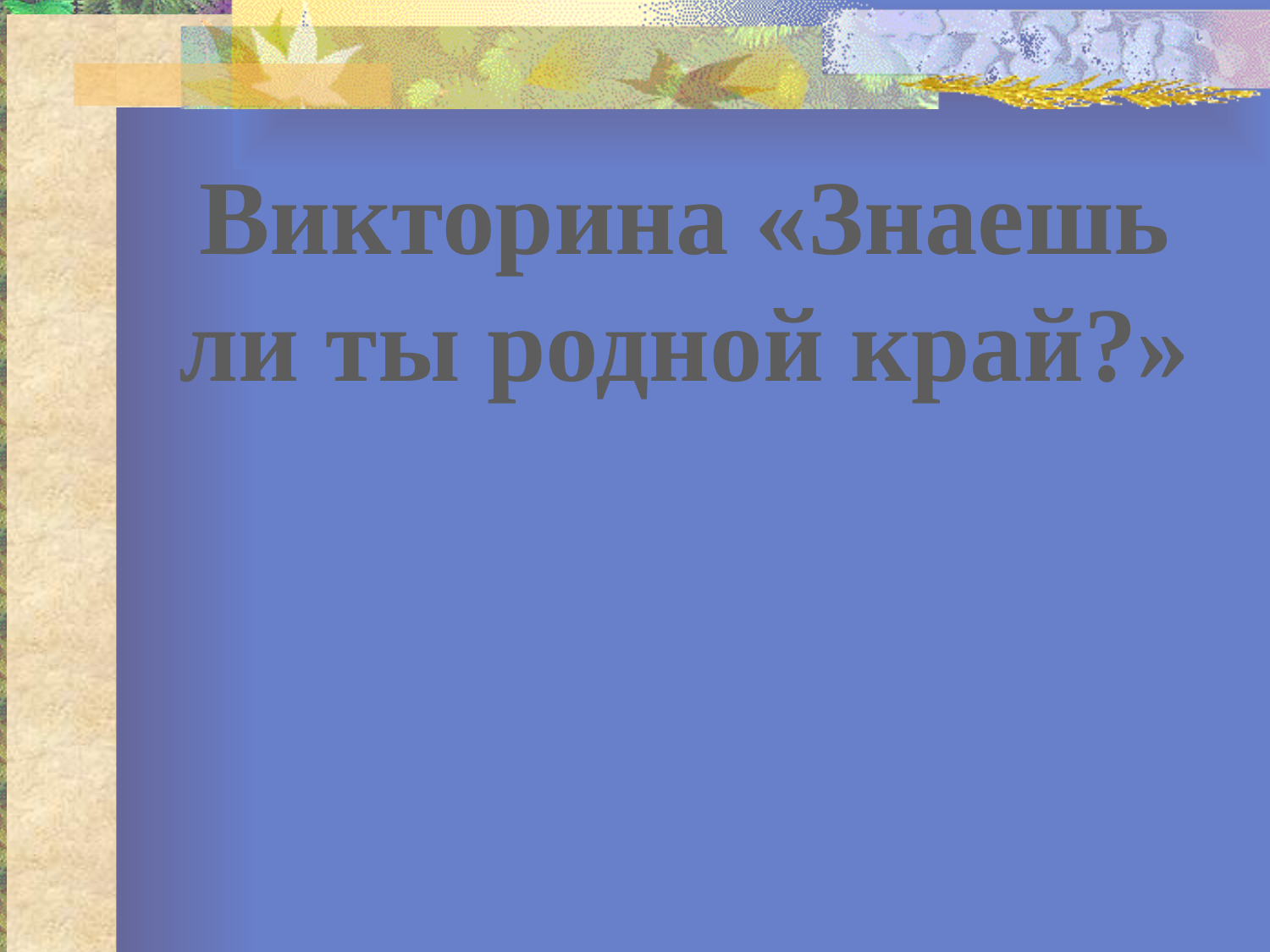

# Викторина «Знаешь ли ты родной край?»